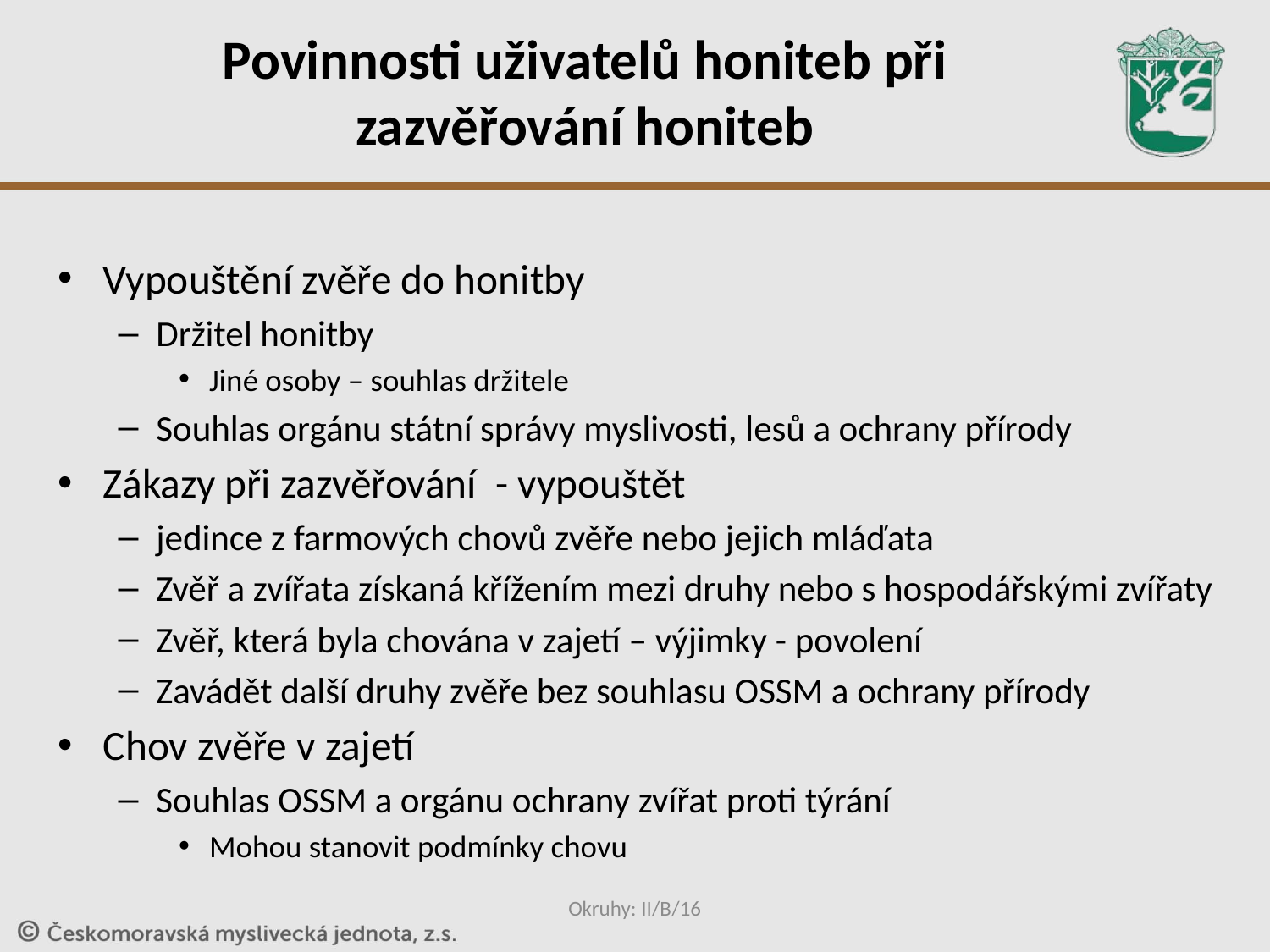

# Povinnosti uživatelů honiteb při zazvěřování honiteb
Vypouštění zvěře do honitby
Držitel honitby
Jiné osoby – souhlas držitele
Souhlas orgánu státní správy myslivosti, lesů a ochrany přírody
Zákazy při zazvěřování  - vypouštět
jedince z farmových chovů zvěře nebo jejich mláďata
Zvěř a zvířata získaná křížením mezi druhy nebo s hospodářskými zvířaty
Zvěř, která byla chována v zajetí – výjimky - povolení
Zavádět další druhy zvěře bez souhlasu OSSM a ochrany přírody
Chov zvěře v zajetí
Souhlas OSSM a orgánu ochrany zvířat proti týrání
Mohou stanovit podmínky chovu

Okruhy: II/B/16